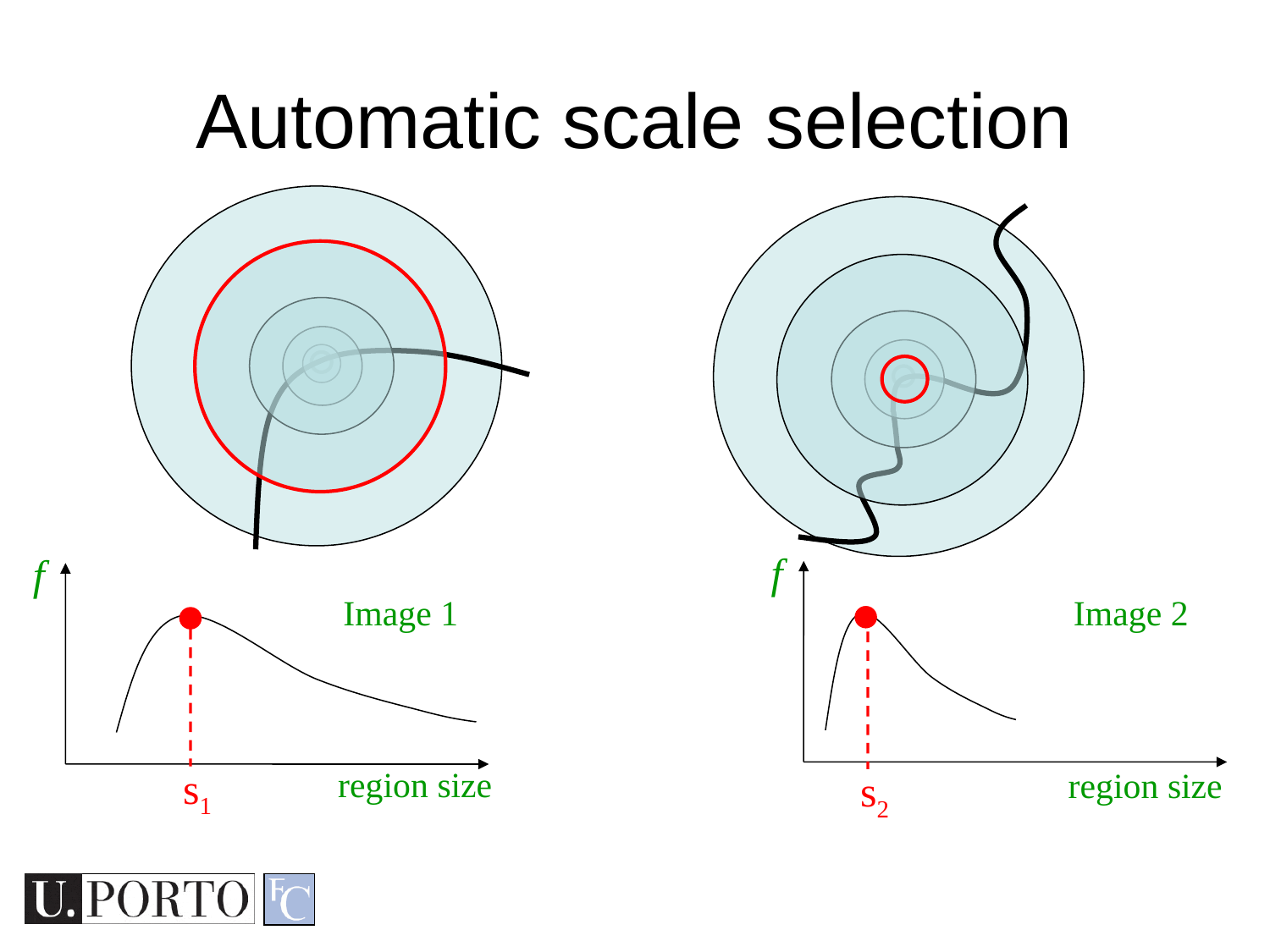

# Automatic scale selection

f

Image 2

region size

f

Image 1

region size

s2

s1